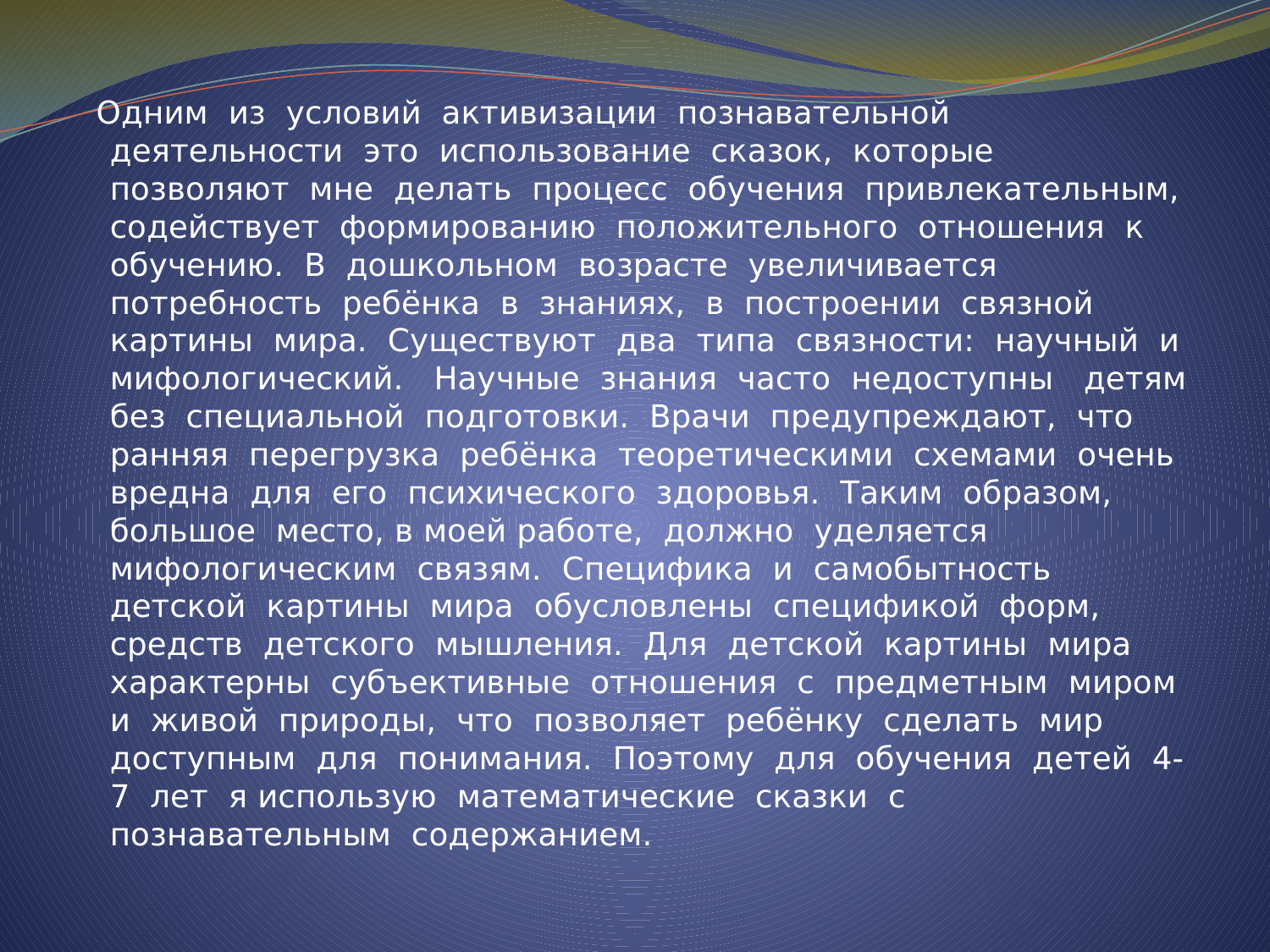

Одним  из  условий  активизации  познавательной  деятельности  это  использование  сказок,  которые  позволяют  мне  делать  процесс  обучения  привлекательным,  содействует  формированию  положительного  отношения  к  обучению.  В  дошкольном  возрасте  увеличивается  потребность  ребёнка  в  знаниях,  в  построении  связной  картины  мира.  Существуют  два  типа  связности:  научный  и  мифологический.   Научные  знания  часто  недоступны   детям без  специальной  подготовки.  Врачи  предупреждают,  что  ранняя  перегрузка  ребёнка  теоретическими  схемами  очень  вредна  для  его  психического  здоровья.  Таким  образом,  большое  место, в моей работе,  должно  уделяется  мифологическим  связям.  Специфика  и  самобытность  детской  картины  мира  обусловлены  спецификой  форм,  средств  детского  мышления.  Для  детской  картины  мира  характерны  субъективные  отношения  с  предметным  миром  и  живой  природы,  что  позволяет  ребёнку  сделать  мир  доступным  для  понимания.  Поэтому  для  обучения  детей  4-7  лет  я использую  математические  сказки  с  познавательным  содержанием.